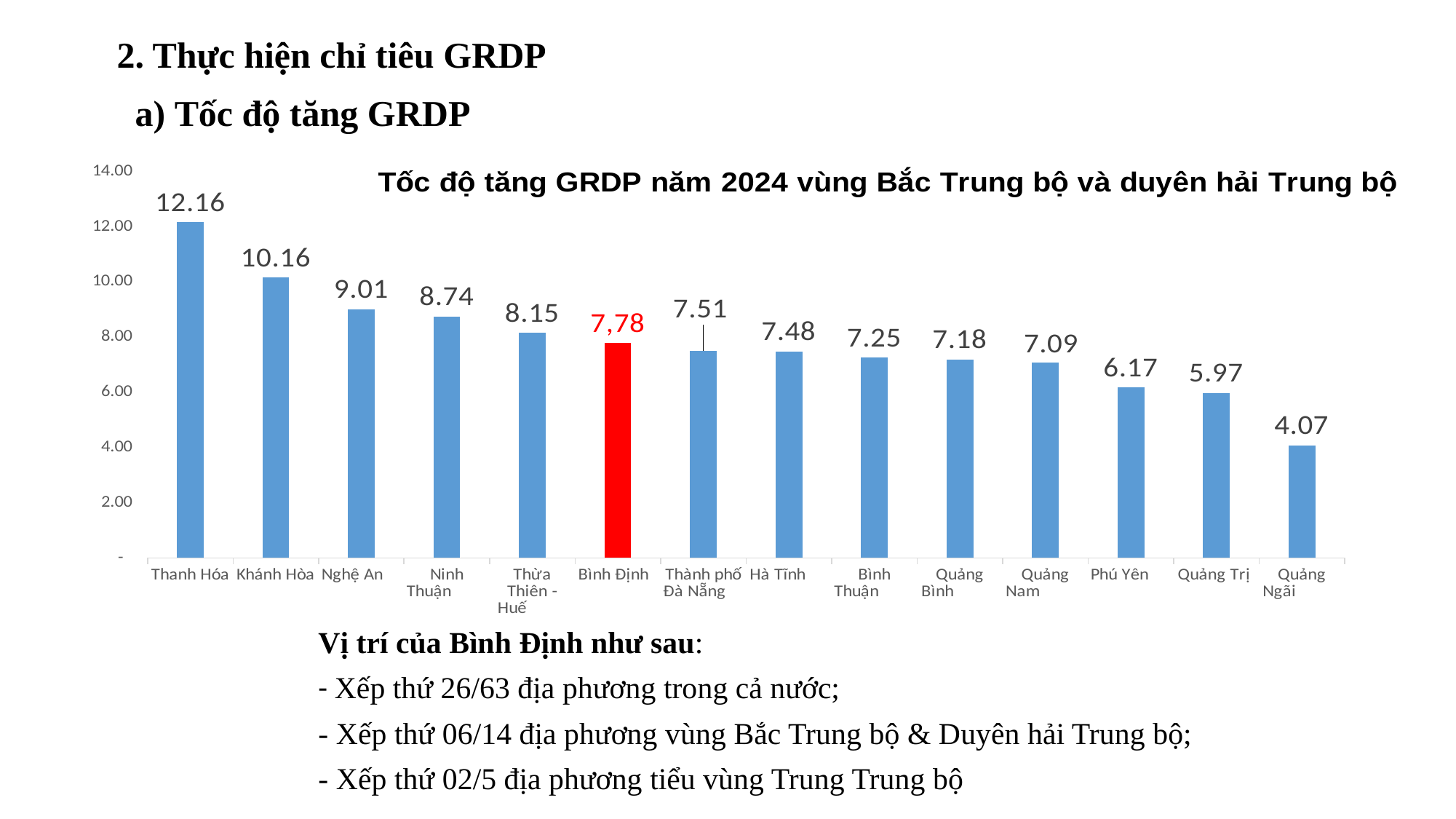

2. Thực hiện chỉ tiêu GRDP

a) Tốc độ tăng GRDP

### Chart: Tốc độ tăng GRDP năm 2024 vùng Bắc Trung bộ và duyên hải Trung bộ

| Category | Tốc độ tăng GRDP quý I năm 2024 |
|---|---|
| Thanh Hóa                 | 12.16 |
| Khánh Hòa                 | 10.16 |
| Nghệ An                   | 9.01 |
| Ninh Thuận                | 8.74 |
| Thừa Thiên - Huế          | 8.15 |
| Bình Định                 | 7.78 |
| Thành phố Đà Nẵng              | 7.51 |
| Hà Tĩnh                   | 7.48 |
| Bình Thuận                | 7.25 |
| Quảng Bình                | 7.18 |
| Quảng Nam                 | 7.09 |
| Phú Yên                   | 6.17 |
| Quảng Trị                 | 5.97 |
| Quảng Ngãi                | 4.07 |
Vị trí của Bình Định như sau:
- Xếp thứ 26/63 địa phương trong cả nước;
- Xếp thứ 06/14 địa phương vùng Bắc Trung bộ & Duyên hải Trung bộ;
- Xếp thứ 02/5 địa phương tiểu vùng Trung Trung bộ